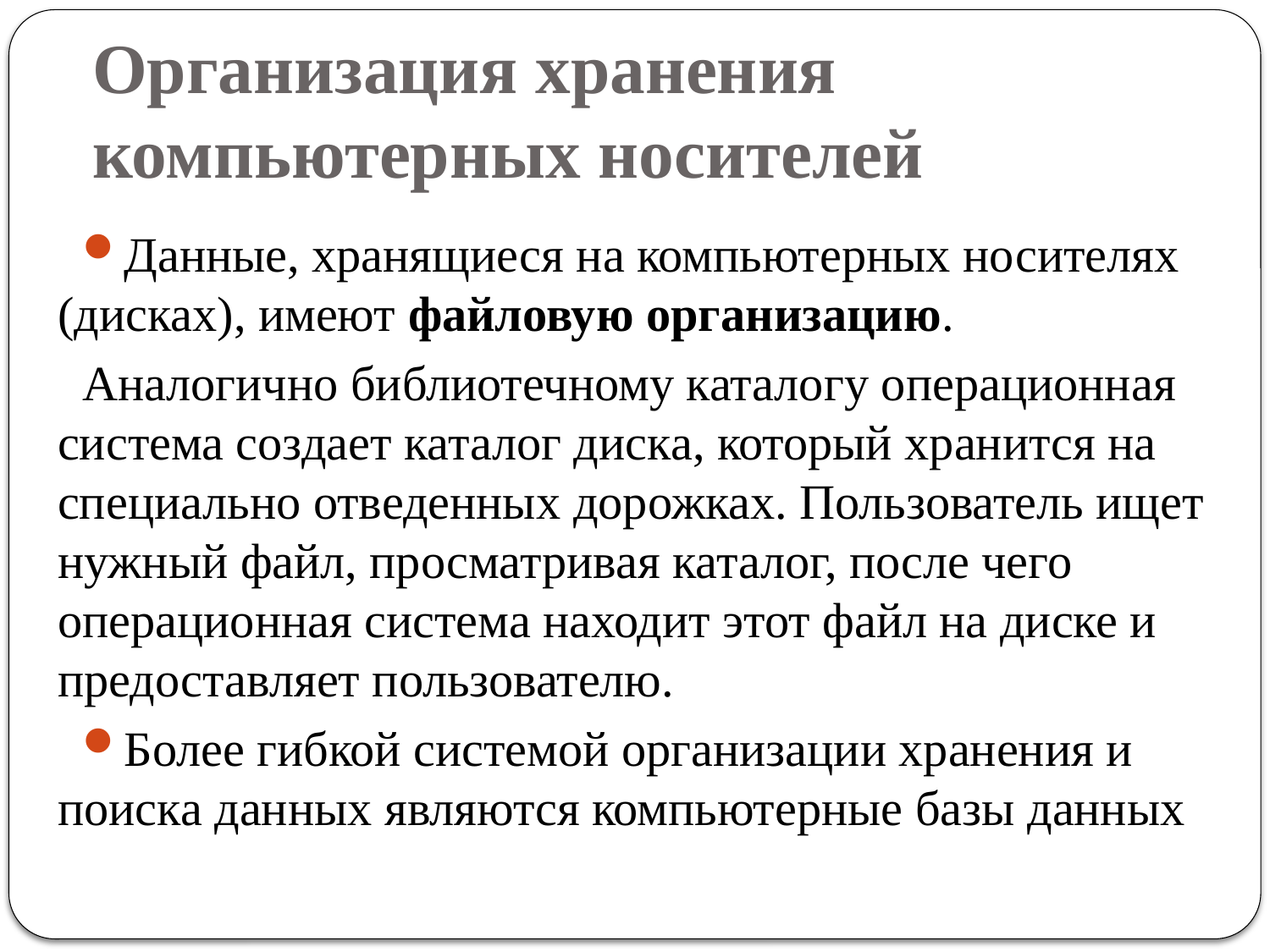

# Организация хранения компьютерных носителей
Данные, хранящиеся на компьютерных носителях (дисках), имеют файловую организацию.
Аналогично библиотечному каталогу операционная система создает каталог диска, который хранится на специально отведенных дорожках. Пользователь ищет нужный файл, просматривая каталог, после чего операционная система находит этот файл на диске и предоставляет пользователю.
Более гибкой системой организации хранения и поиска данных являются компьютерные базы данных